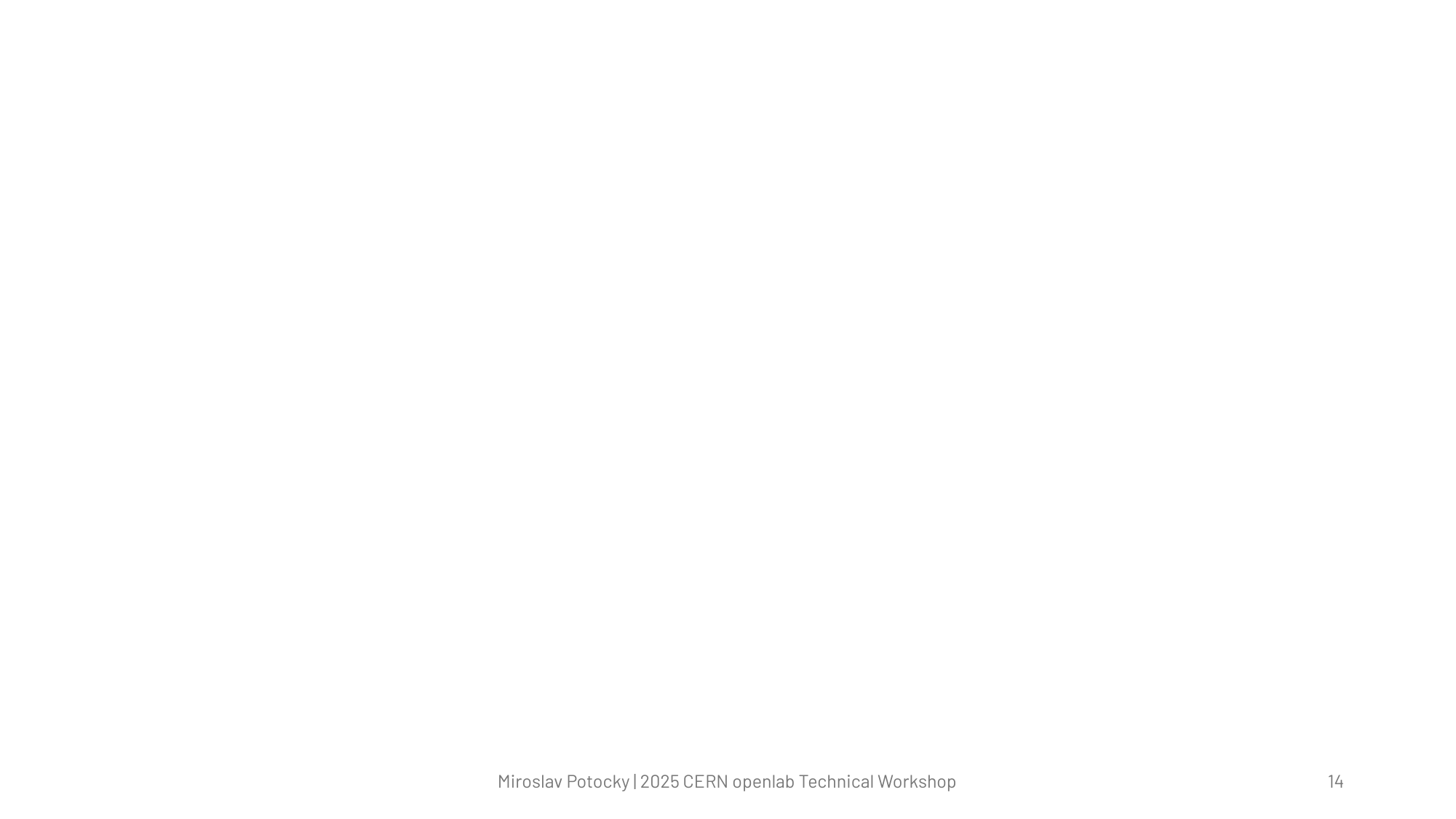

Miroslav Potocky | 2025 CERN openlab Technical Workshop
14